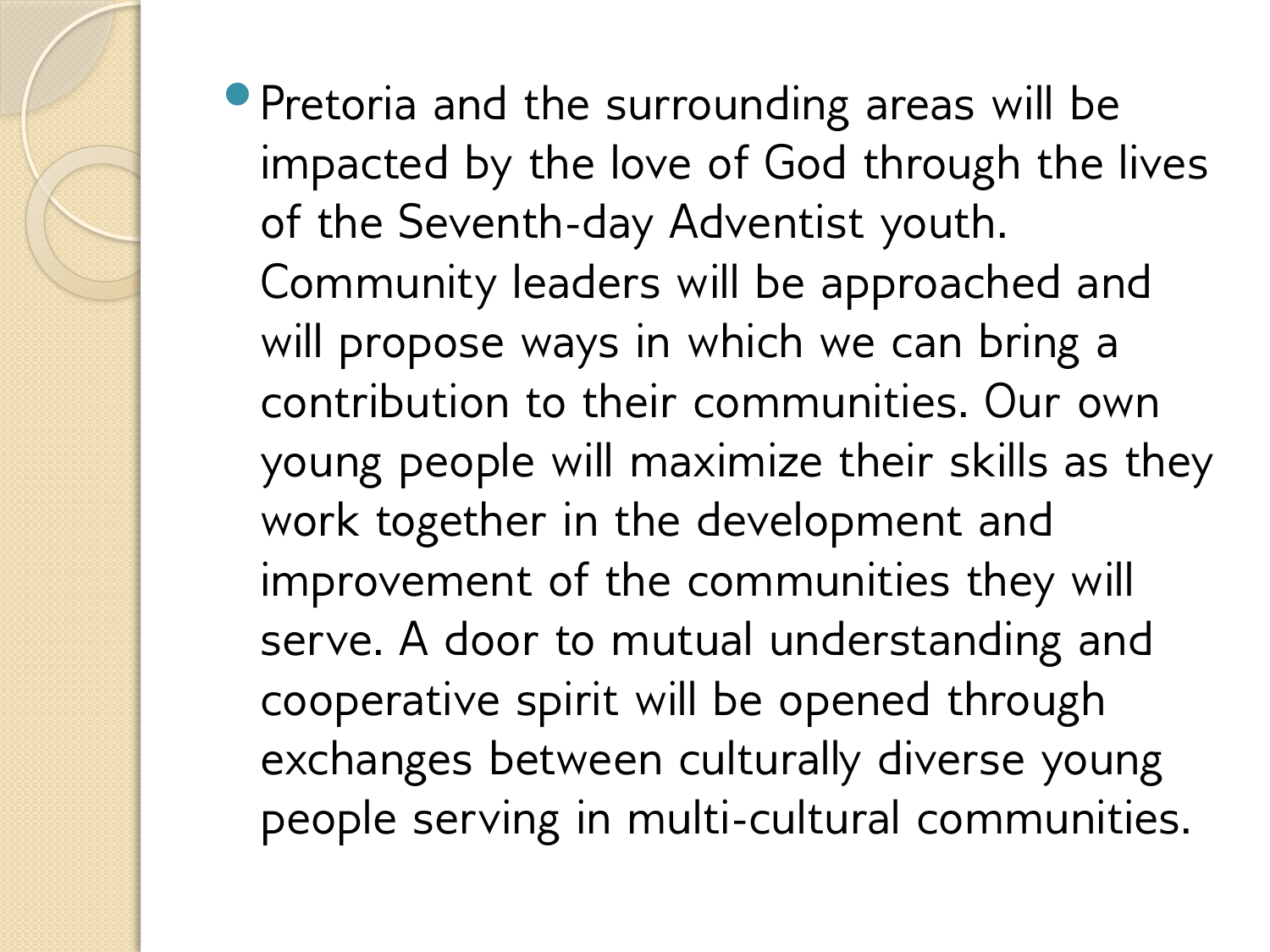

Pretoria and the surrounding areas will be impacted by the love of God through the lives of the Seventh-day Adventist youth. Community leaders will be approached and will propose ways in which we can bring a contribution to their communities. Our own young people will maximize their skills as they work together in the development and improvement of the communities they will serve. A door to mutual understanding and cooperative spirit will be opened through exchanges between culturally diverse young people serving in multi-cultural communities.